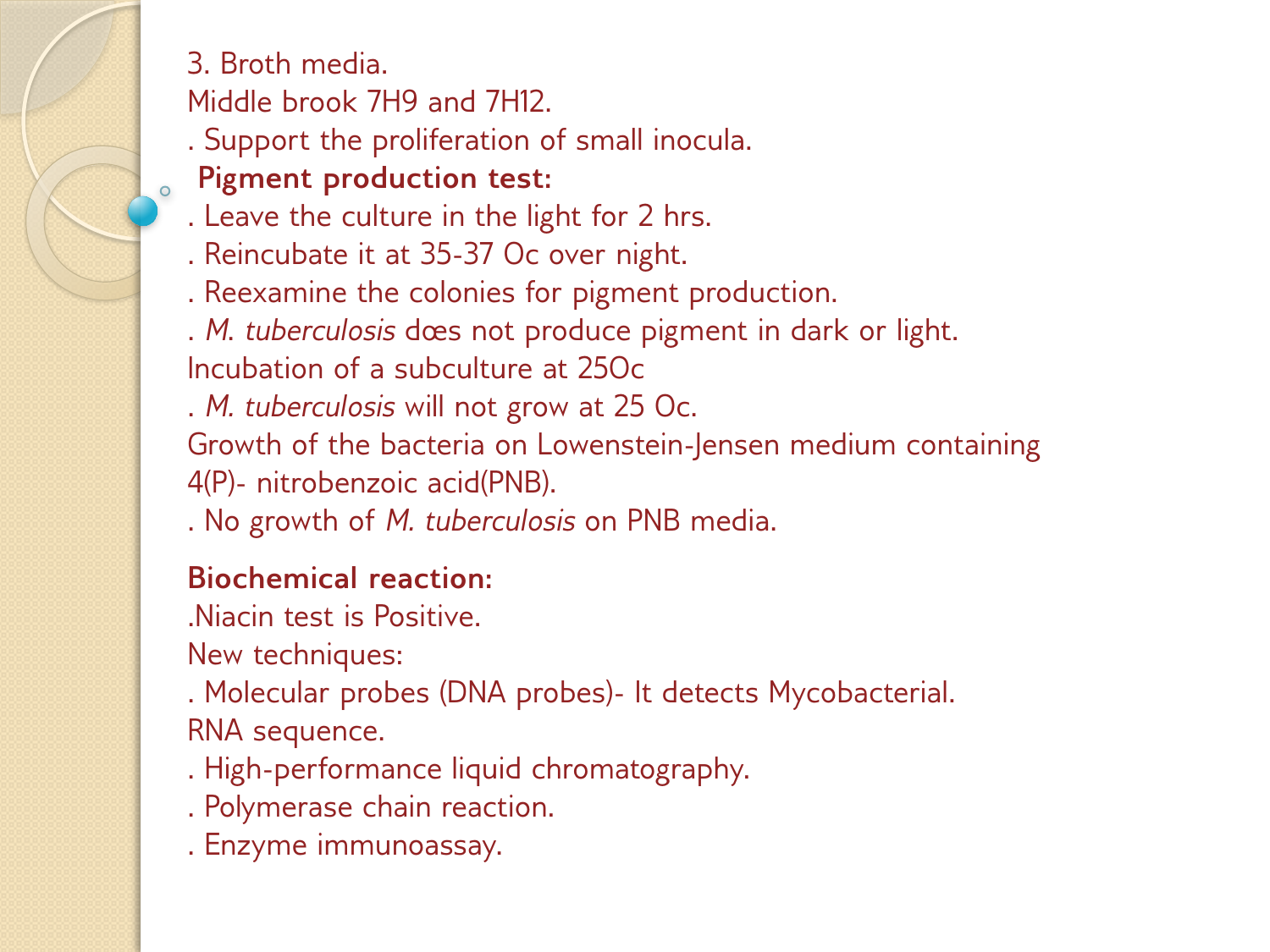

3. Broth media.
Middle brook 7H9 and 7H12.
. Support the proliferation of small inocula.
 Pigment production test:
. Leave the culture in the light for 2 hrs.
. Reincubate it at 35-37 Oc over night.
. Reexamine the colonies for pigment production.
. M. tuberculosis does not produce pigment in dark or light.
Incubation of a subculture at 25Oc
. M. tuberculosis will not grow at 25 Oc.
Growth of the bacteria on Lowenstein-Jensen medium containing
4(P)- nitrobenzoic acid(PNB).
. No growth of M. tuberculosis on PNB media.
Biochemical reaction:
.Niacin test is Positive.
New techniques:
. Molecular probes (DNA probes)- It detects Mycobacterial.
RNA sequence.
. High-performance liquid chromatography.
. Polymerase chain reaction.
. Enzyme immunoassay.